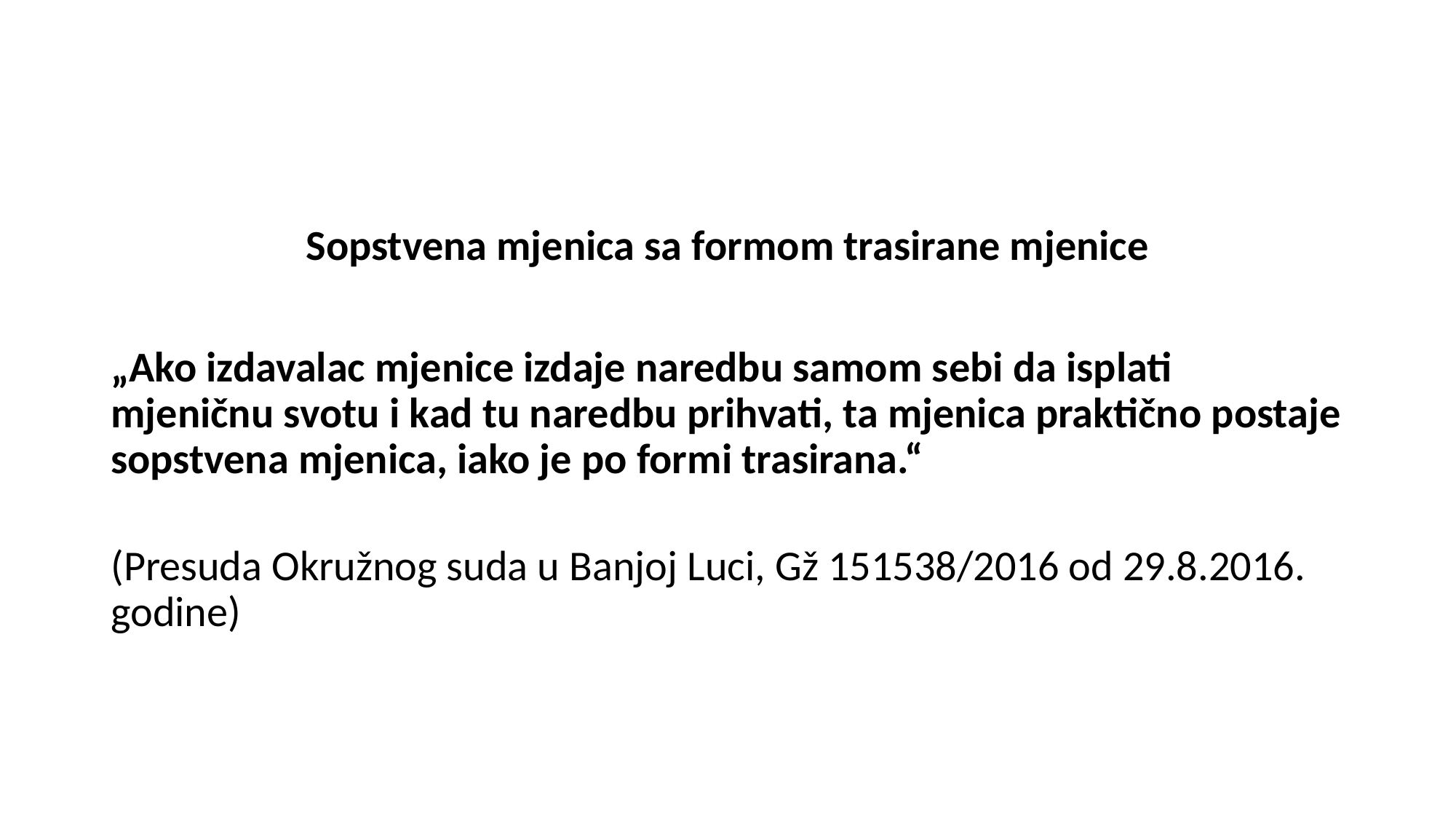

#
Sopstvena mjenica sa formom trasirane mjenice

„Ako izdavalac mjenice izdaje naredbu samom sebi da isplati mjeničnu svotu i kad tu naredbu prihvati, ta mjenica praktično postaje sopstvena mjenica, iako je po formi trasirana.“
(Presuda Okružnog suda u Banjoj Luci, Gž 151538/2016 od 29.8.2016. godine)